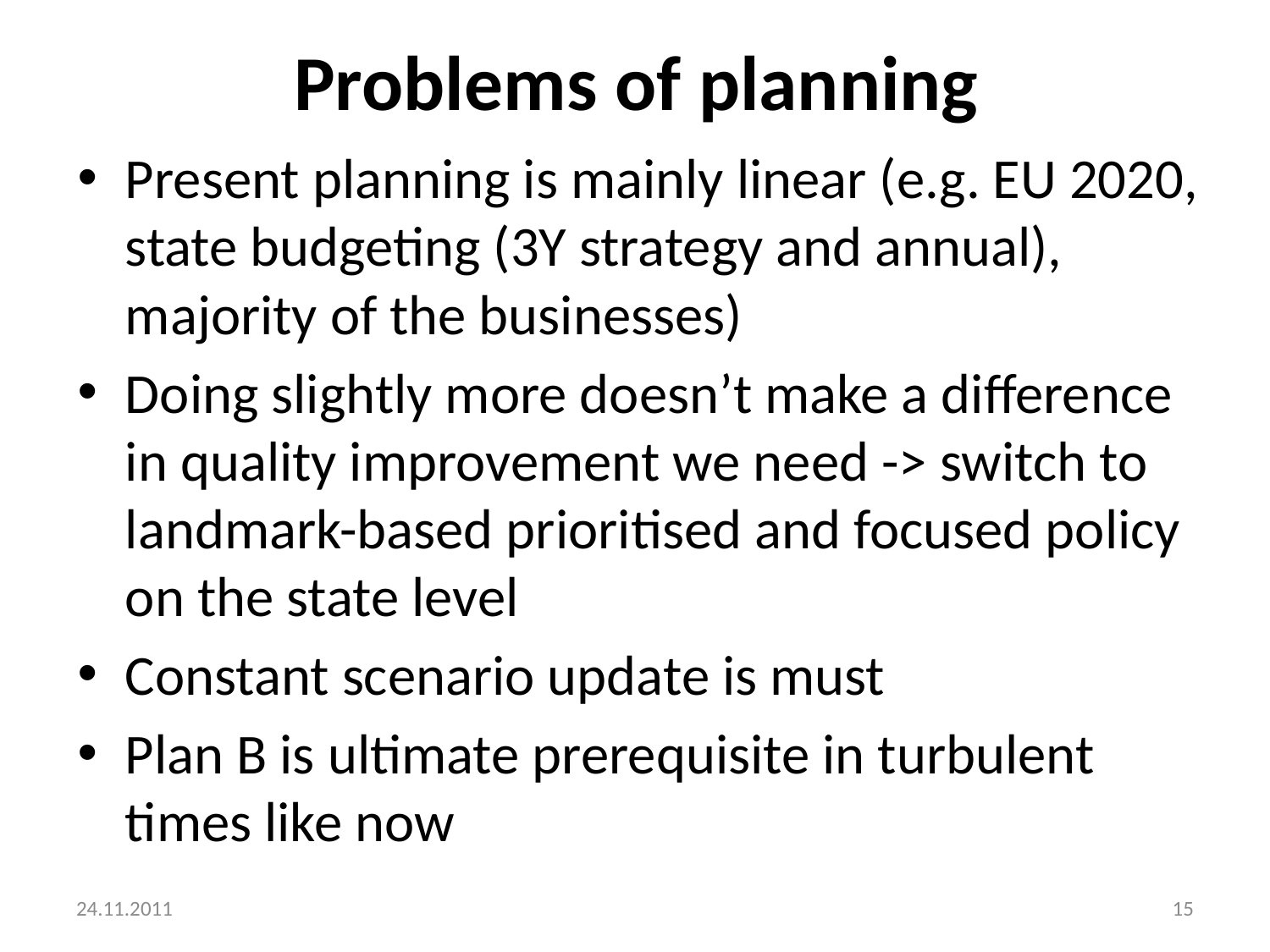

# Problems of planning
Present planning is mainly linear (e.g. EU 2020, state budgeting (3Y strategy and annual), majority of the businesses)
Doing slightly more doesn’t make a difference in quality improvement we need -> switch to landmark-based prioritised and focused policy on the state level
Constant scenario update is must
Plan B is ultimate prerequisite in turbulent times like now
24.11.2011
15